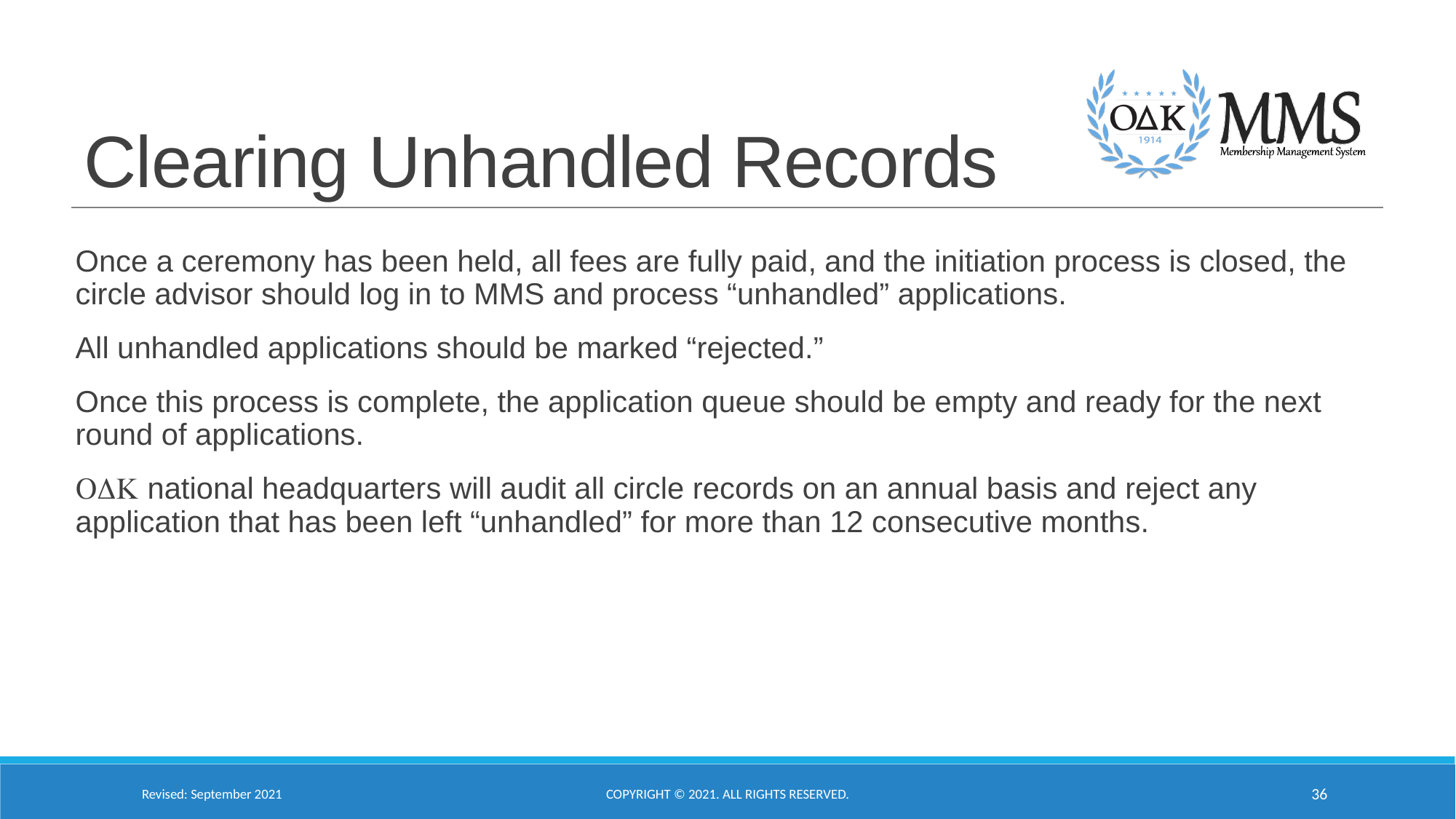

# Clearing Unhandled Records
Once a ceremony has been held, all fees are fully paid, and the initiation process is closed, the circle advisor should log in to MMS and process “unhandled” applications.
All unhandled applications should be marked “rejected.”
Once this process is complete, the application queue should be empty and ready for the next round of applications.
ΟΔΚ national headquarters will audit all circle records on an annual basis and reject any application that has been left “unhandled” for more than 12 consecutive months.
Revised: September 2021
Copyright © 2021. All Rights Reserved.
36